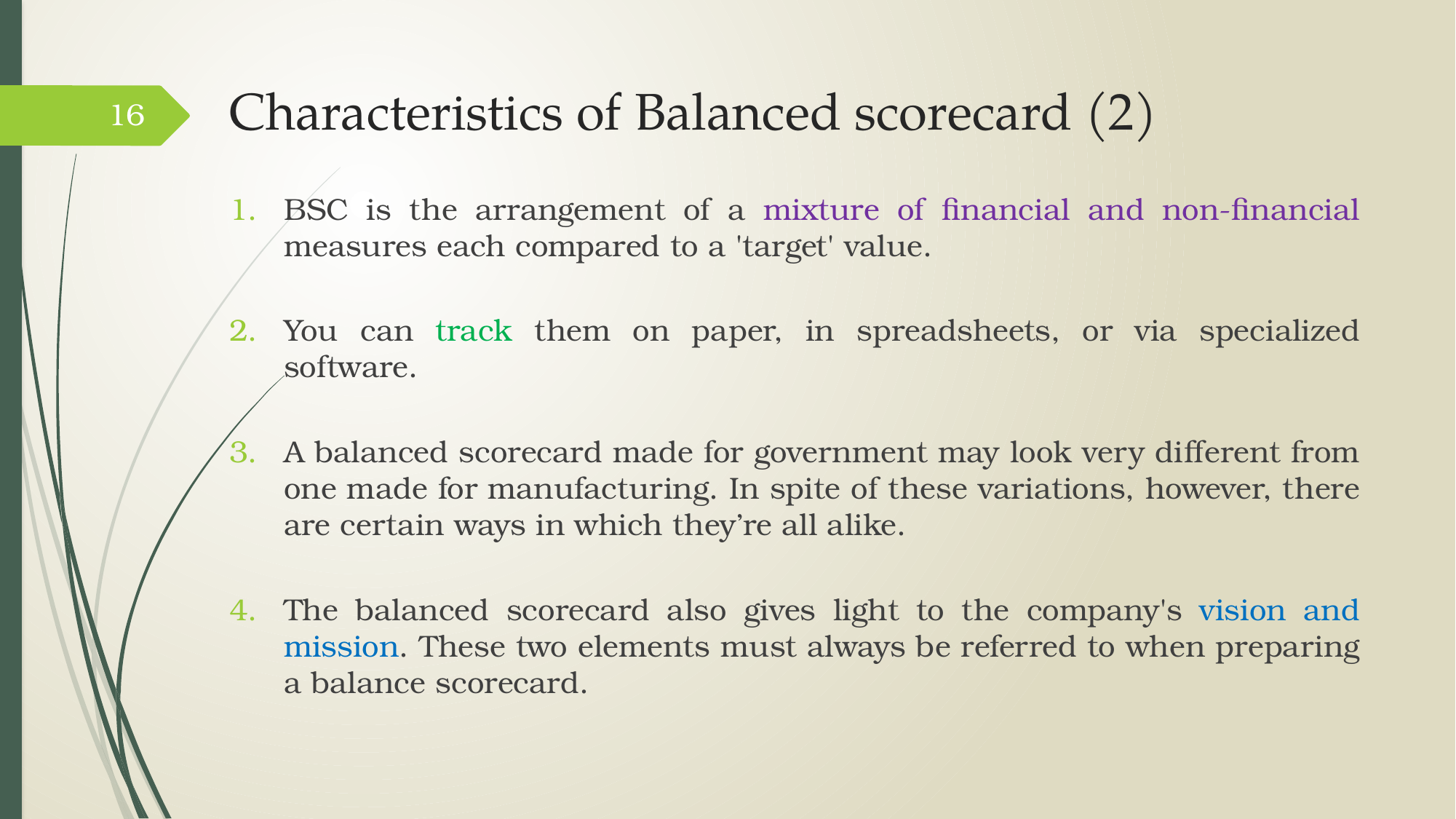

# Characteristics of Balanced scorecard (2)
16
BSC is the arrangement of a mixture of financial and non-financial measures each compared to a 'target' value.

You can track them on paper, in spreadsheets, or via specialized software.

A balanced scorecard made for government may look very different from one made for manufacturing. In spite of these variations, however, there are certain ways in which they’re all alike.

The balanced scorecard also gives light to the company's vision and mission. These two elements must always be referred to when preparing a balance scorecard.